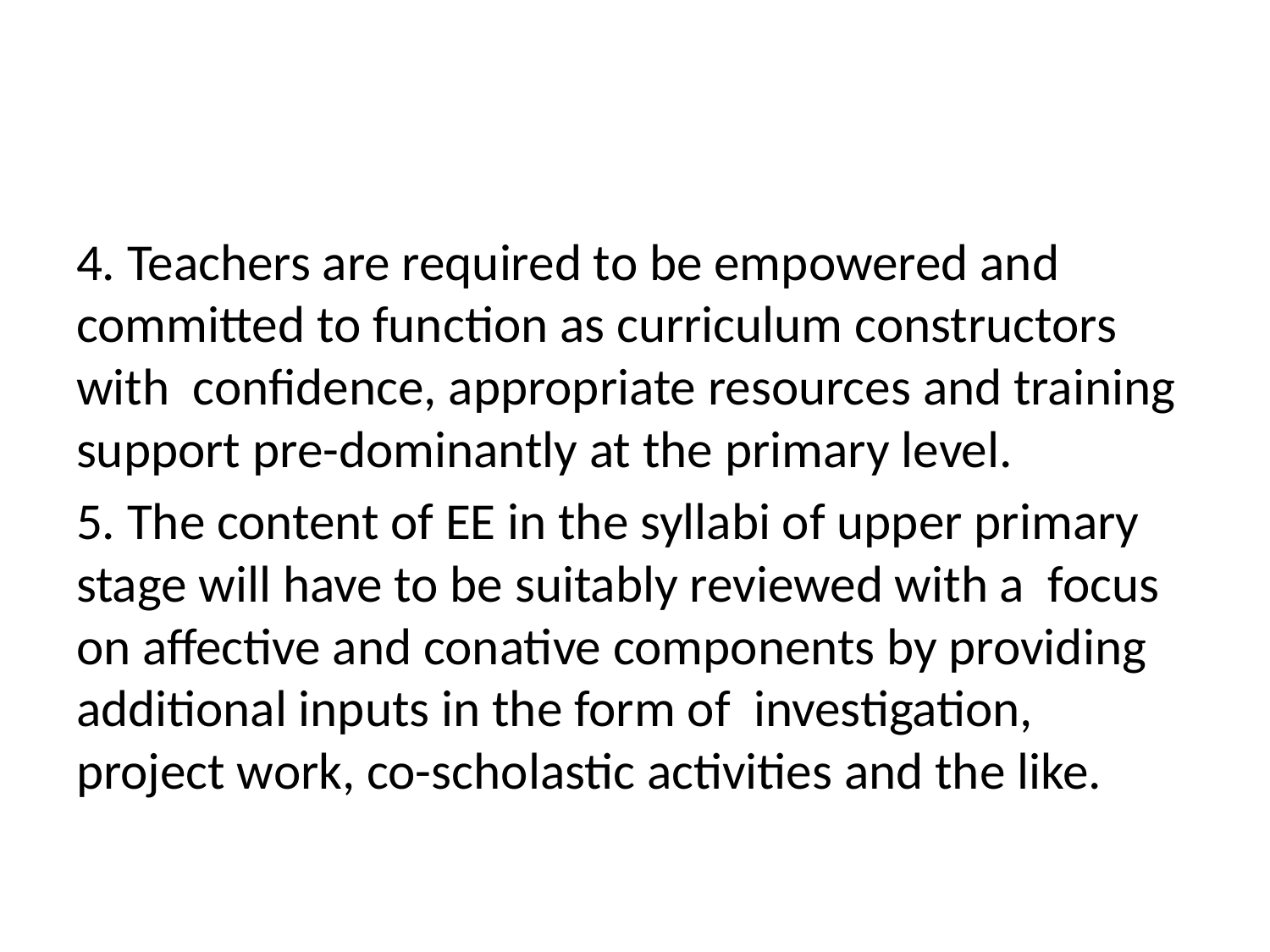

#
4. Teachers are required to be empowered and committed to function as curriculum constructors with  confidence, appropriate resources and training support pre-dominantly at the primary level.
5. The content of EE in the syllabi of upper primary stage will have to be suitably reviewed with a  focus on affective and conative components by providing additional inputs in the form of  investigation, project work, co-scholastic activities and the like.